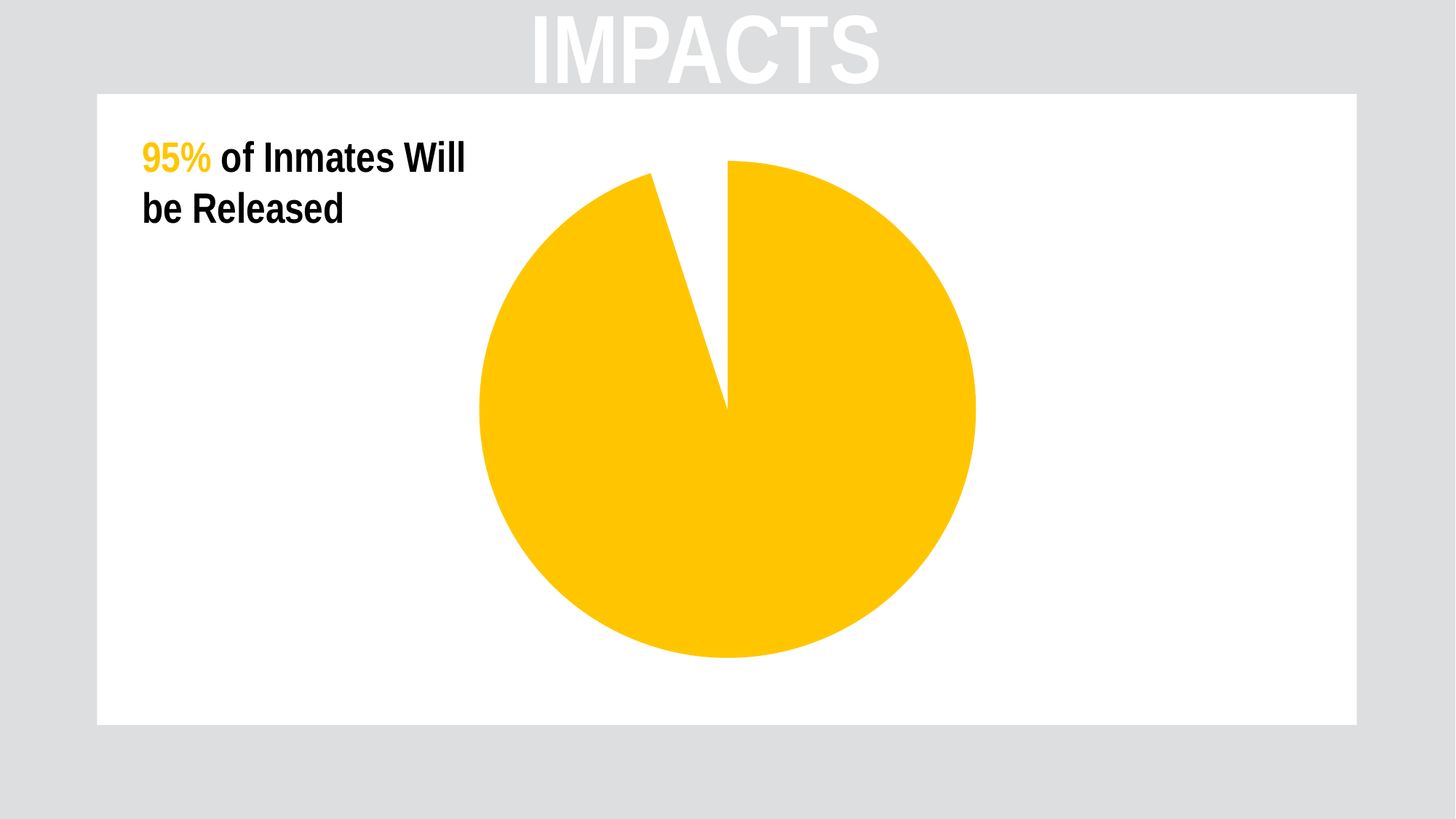

impacts
95% of Inmates Will be Released

### Chart

| Category | Sales |
|---|---|
| 1st Qtr | 95.0 |
| 2nd Qtr | 5.0 |
| 3rd Qtr | None |
| 4th Qtr | None |